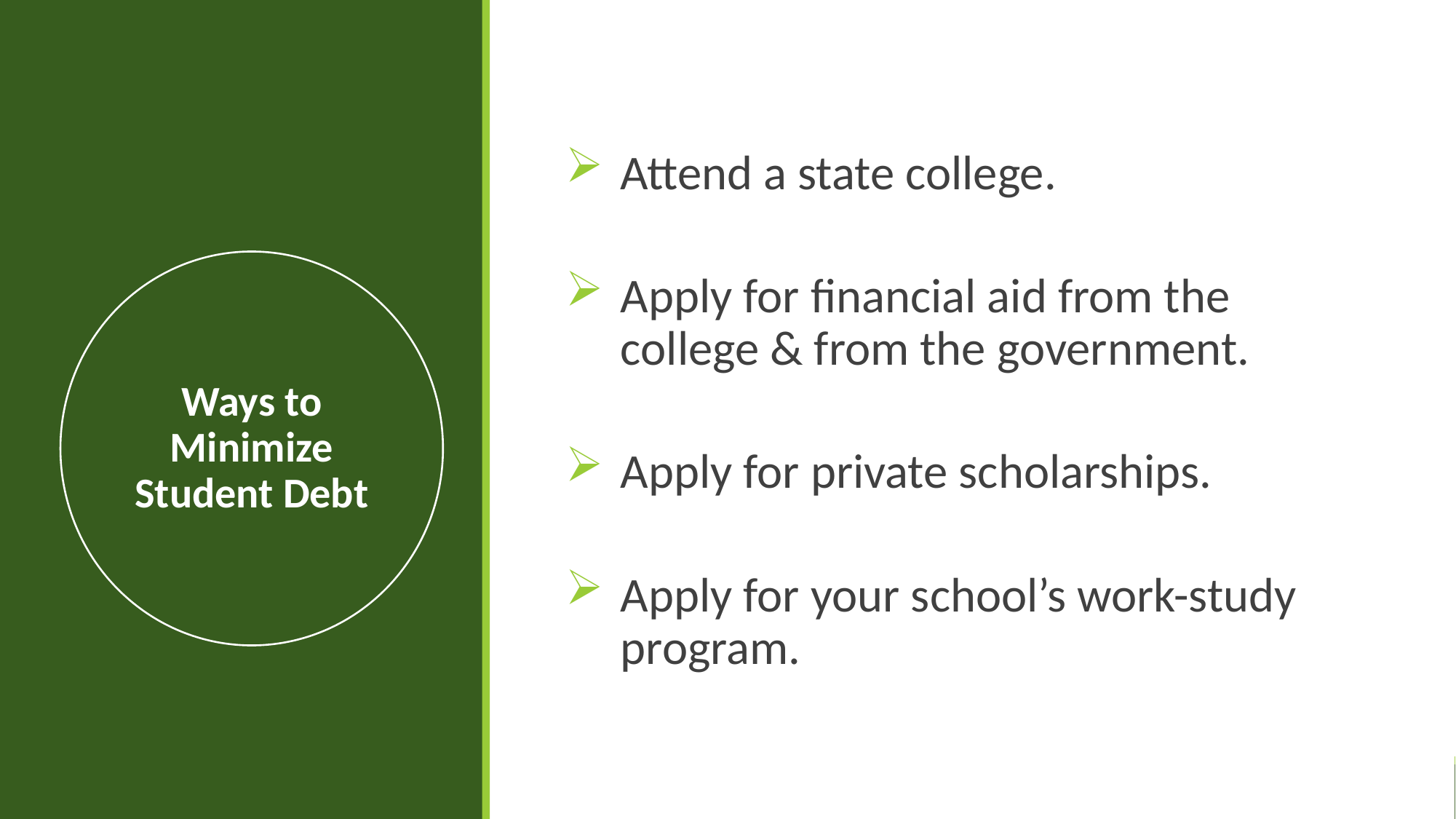

Attend a state college.

Apply for financial aid from the college & from the government.

Apply for private scholarships.

Apply for your school’s work-study program.

Ways to Minimize Student Debt

©  2019 Welcome to Real Life